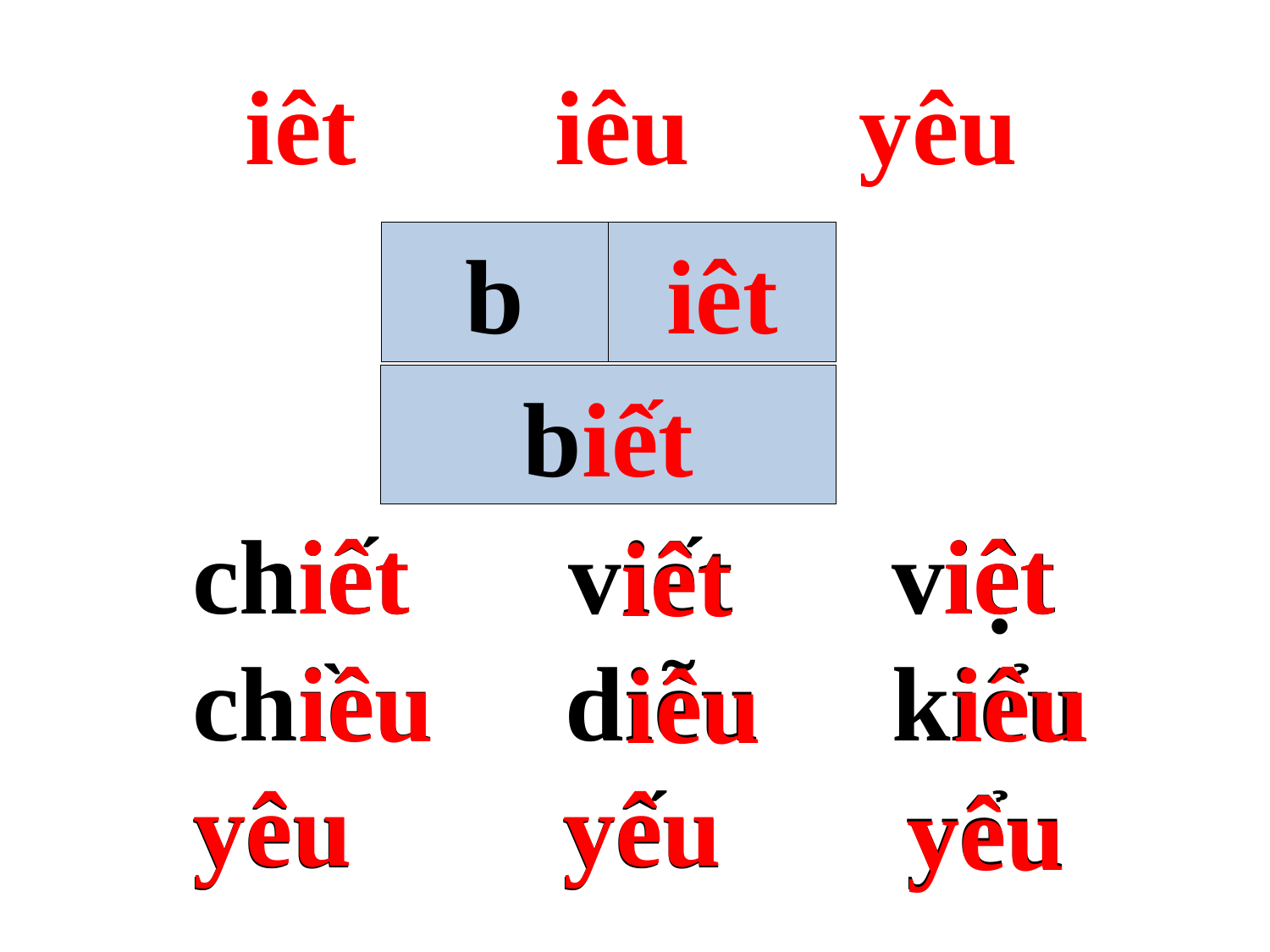

iêu
yêu
iêt
b
iêt
biết
iêt
iêt
chiết      viết      việt
chiều     diễu     kiểu
yêu        yếu       yểu
iêt
iêu
iêu
iêu
yêu
yêu
yêu